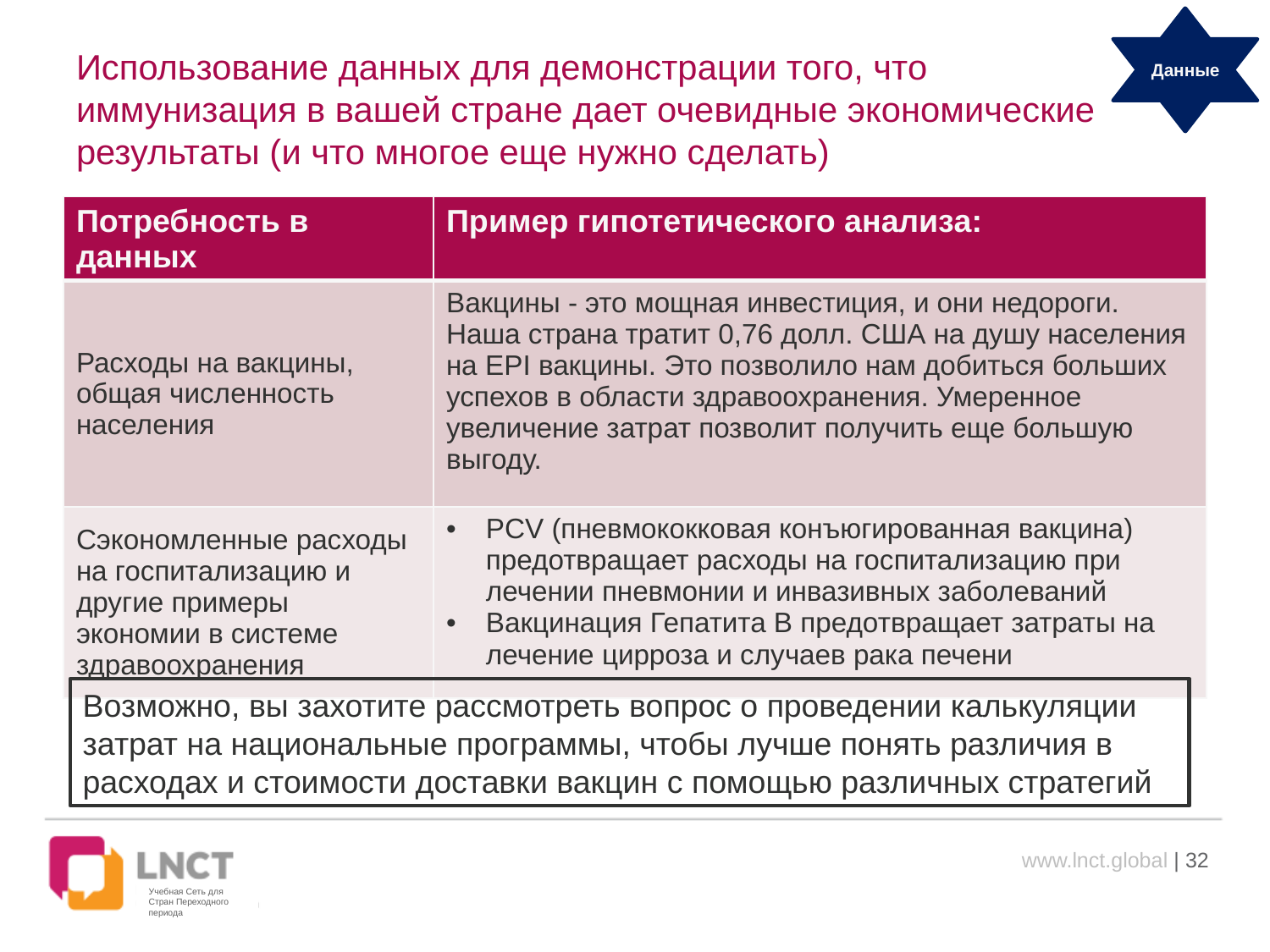

Data
Данные
# Использование данных для демонстрации того, что иммунизация в вашей стране дает очевидные экономические результаты (и что многое еще нужно сделать)
| Потребность в данных | Пример гипотетического анализа: |
| --- | --- |
| Расходы на вакцины, общая численность населения | Вакцины - это мощная инвестиция, и они недороги. Наша страна тратит 0,76 долл. США на душу населения на EPI вакцины. Это позволило нам добиться больших успехов в области здравоохранения. Умеренное увеличение затрат позволит получить еще большую выгоду. |
| Сэкономленные расходы на госпитализацию и другие примеры экономии в системе здравоохранения | PCV (пневмококковая конъюгированная вакцина) предотвращает расходы на госпитализацию при лечении пневмонии и инвазивных заболеваний Вакцинация Гепатита В предотвращает затраты на лечение цирроза и случаев рака печени |
Возможно, вы захотите рассмотреть вопрос о проведении калькуляции затрат на национальные программы, чтобы лучше понять различия в расходах и стоимости доставки вакцин с помощью различных стратегий
www.lnct.global | 32
Учебная Сеть для Стран Переходного периода